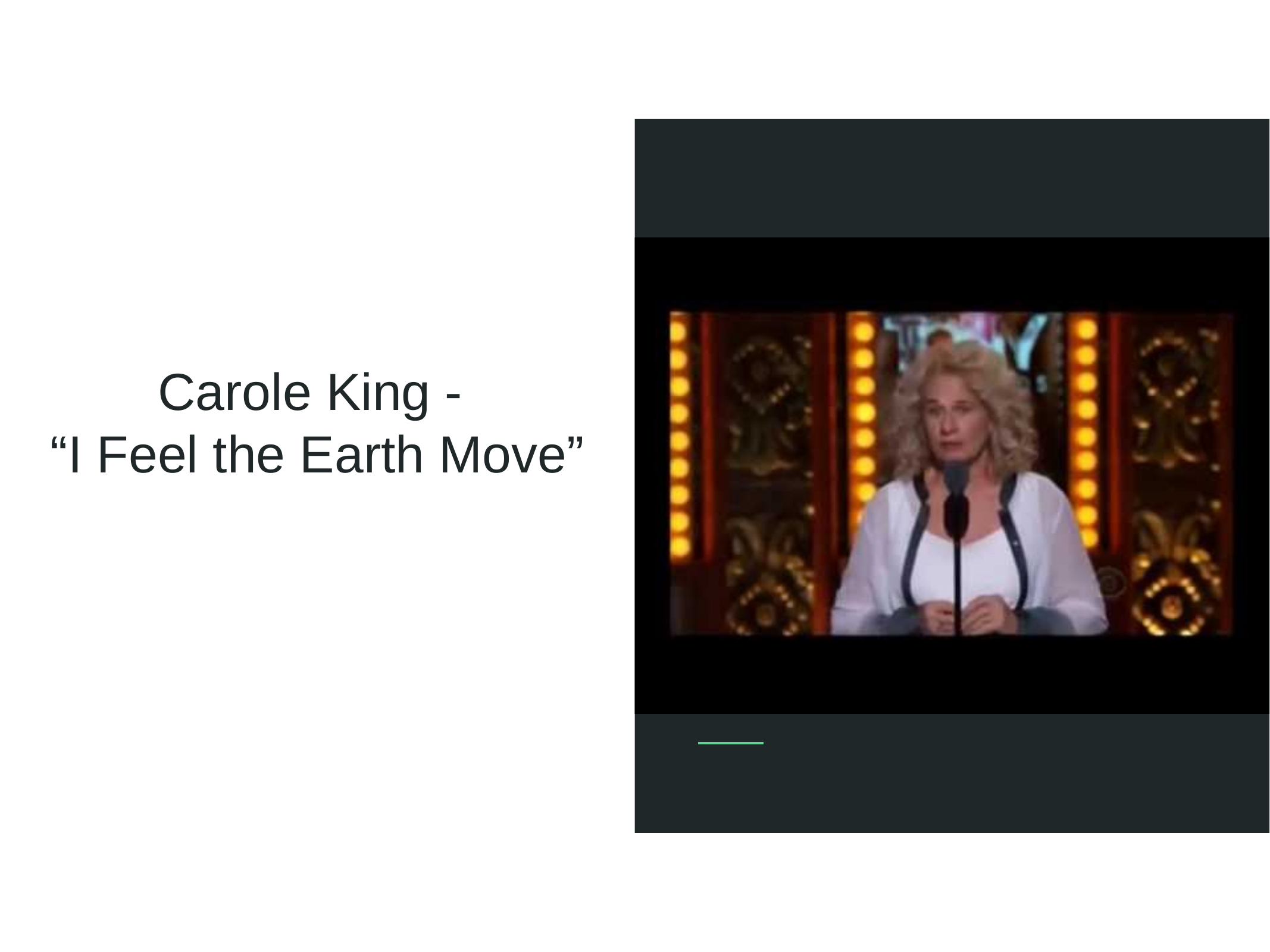

# Carole King -
“I Feel the Earth Move”